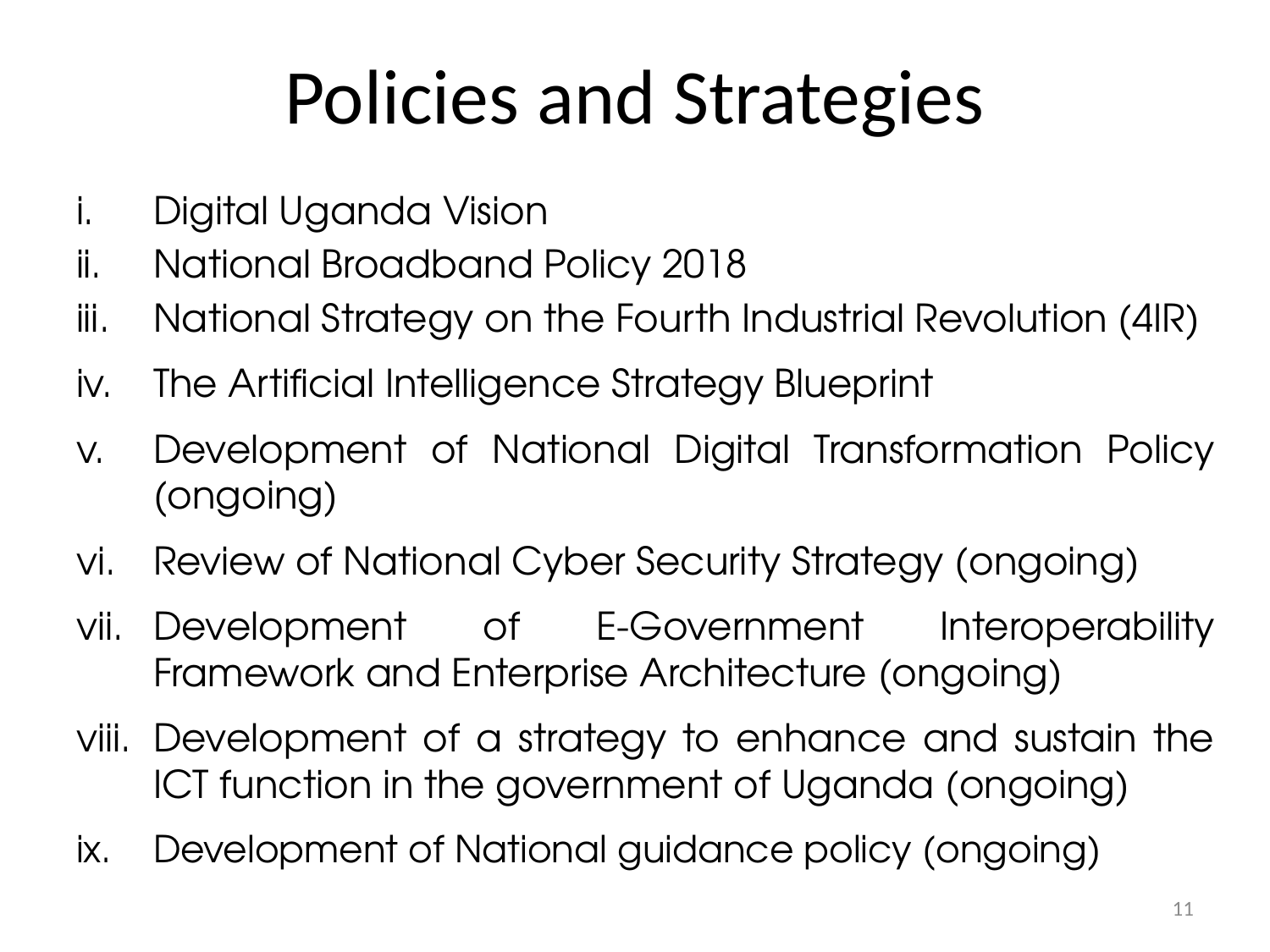

# Policies and Strategies
Digital Uganda Vision
National Broadband Policy 2018
National Strategy on the Fourth Industrial Revolution (4IR)
The Artificial Intelligence Strategy Blueprint
Development of National Digital Transformation Policy (ongoing)
Review of National Cyber Security Strategy (ongoing)
Development of E-Government Interoperability Framework and Enterprise Architecture (ongoing)
Development of a strategy to enhance and sustain the ICT function in the government of Uganda (ongoing)
Development of National guidance policy (ongoing)
11